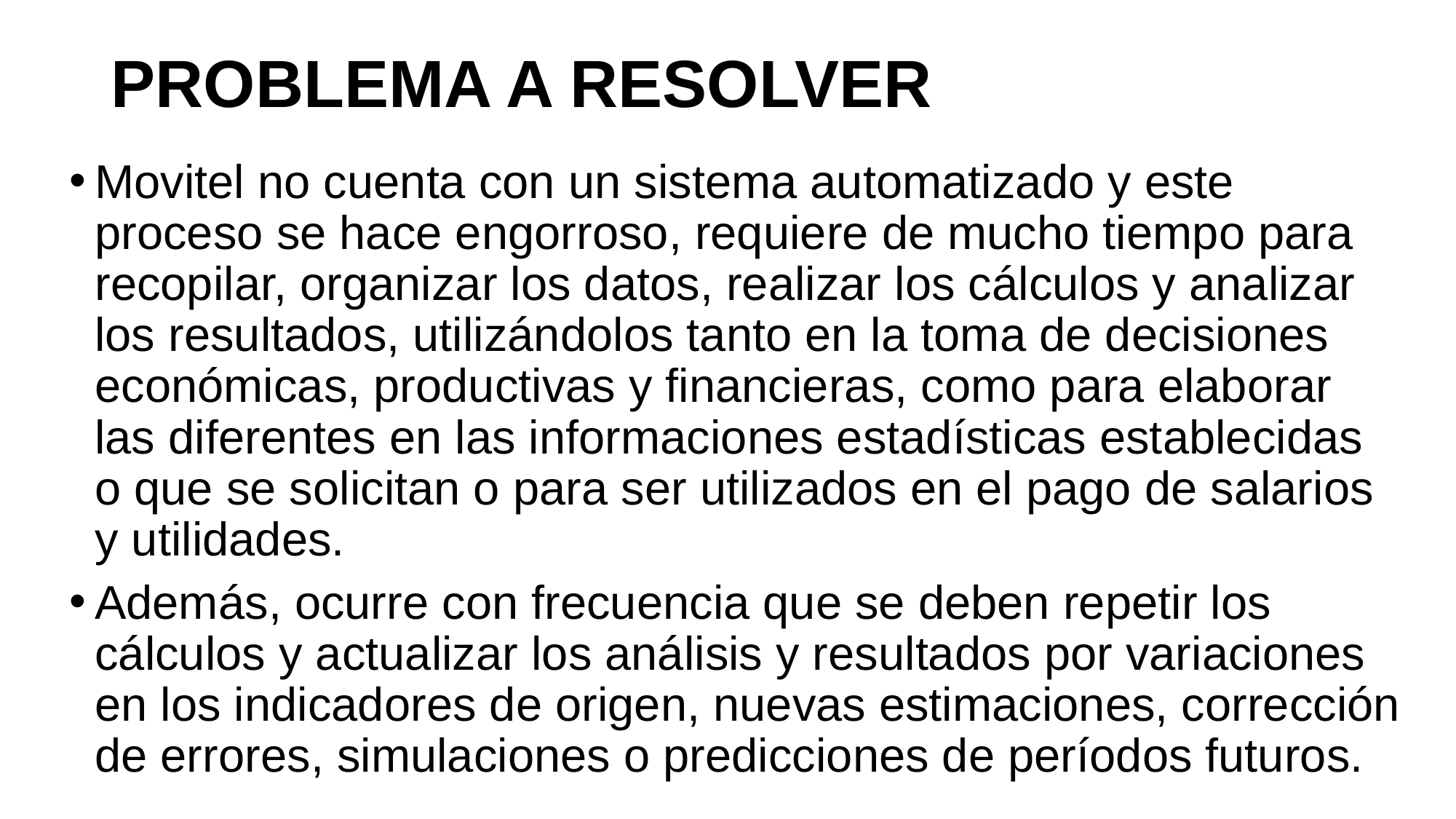

# PROBLEMA A RESOLVER

Movitel no cuenta con un sistema automatizado y este proceso se hace engorroso, requiere de mucho tiempo para recopilar, organizar los datos, realizar los cálculos y analizar los resultados, utilizándolos tanto en la toma de decisiones económicas, productivas y financieras, como para elaborar las diferentes en las informaciones estadísticas establecidas o que se solicitan o para ser utilizados en el pago de salarios y utilidades.
Además, ocurre con frecuencia que se deben repetir los cálculos y actualizar los análisis y resultados por variaciones en los indicadores de origen, nuevas estimaciones, corrección de errores, simulaciones o predicciones de períodos futuros.